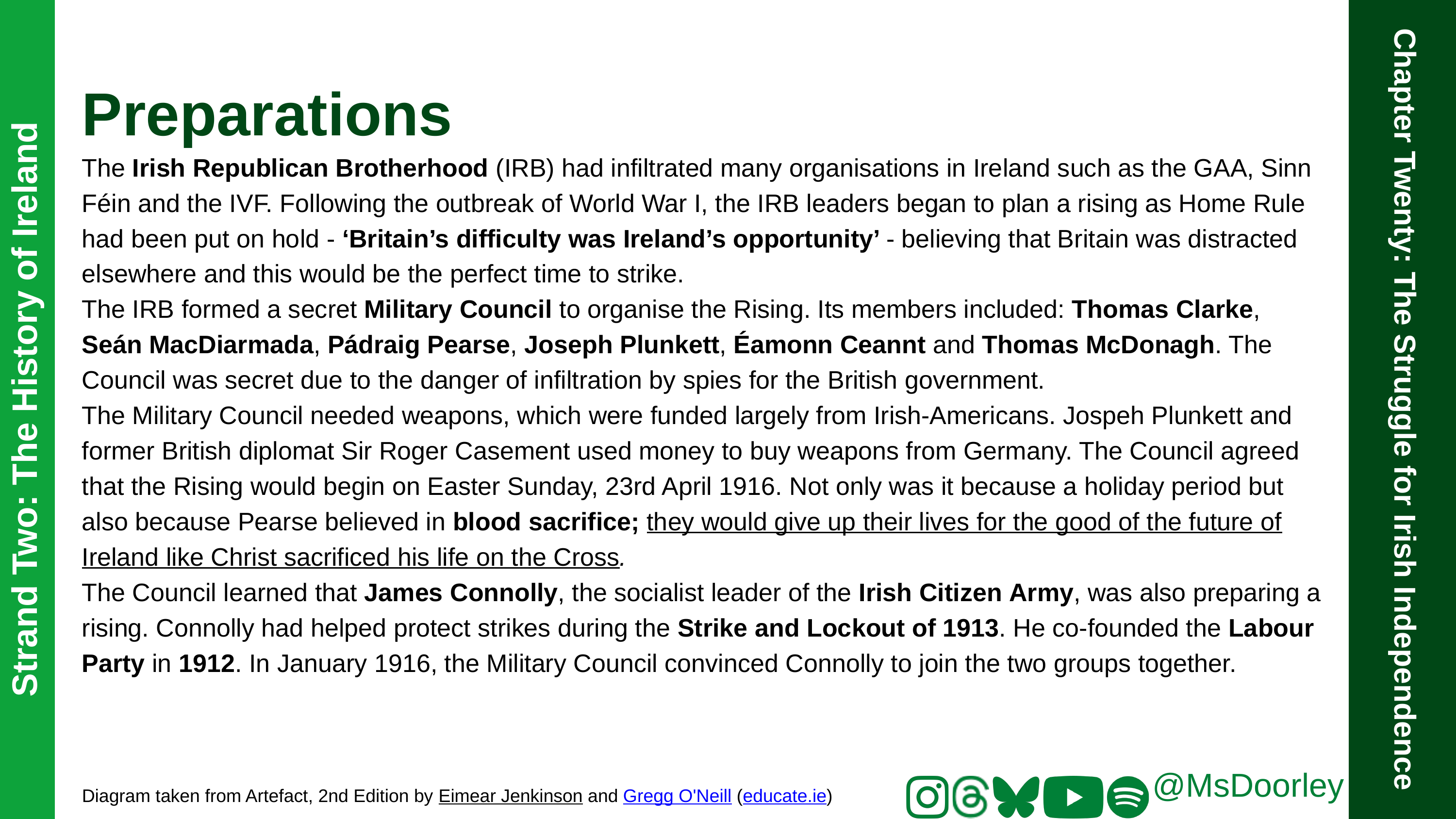

Preparations
The Irish Republican Brotherhood (IRB) had infiltrated many organisations in Ireland such as the GAA, Sinn Féin and the IVF. Following the outbreak of World War I, the IRB leaders began to plan a rising as Home Rule had been put on hold - ‘Britain’s difficulty was Ireland’s opportunity’ - believing that Britain was distracted elsewhere and this would be the perfect time to strike.
The IRB formed a secret Military Council to organise the Rising. Its members included: Thomas Clarke, Seán MacDiarmada, Pádraig Pearse, Joseph Plunkett, Éamonn Ceannt and Thomas McDonagh. The Council was secret due to the danger of infiltration by spies for the British government.
The Military Council needed weapons, which were funded largely from Irish-Americans. Jospeh Plunkett and former British diplomat Sir Roger Casement used money to buy weapons from Germany. The Council agreed that the Rising would begin on Easter Sunday, 23rd April 1916. Not only was it because a holiday period but also because Pearse believed in blood sacrifice; they would give up their lives for the good of the future of Ireland like Christ sacrificed his life on the Cross.
The Council learned that James Connolly, the socialist leader of the Irish Citizen Army, was also preparing a rising. Connolly had helped protect strikes during the Strike and Lockout of 1913. He co-founded the Labour Party in 1912. In January 1916, the Military Council convinced Connolly to join the two groups together.
Strand Two: The History of Ireland
Chapter Twenty: The Struggle for Irish Independence

@MsDoorley
Diagram taken from Artefact, 2nd Edition by Eimear Jenkinson and Gregg O'Neill (educate.ie)